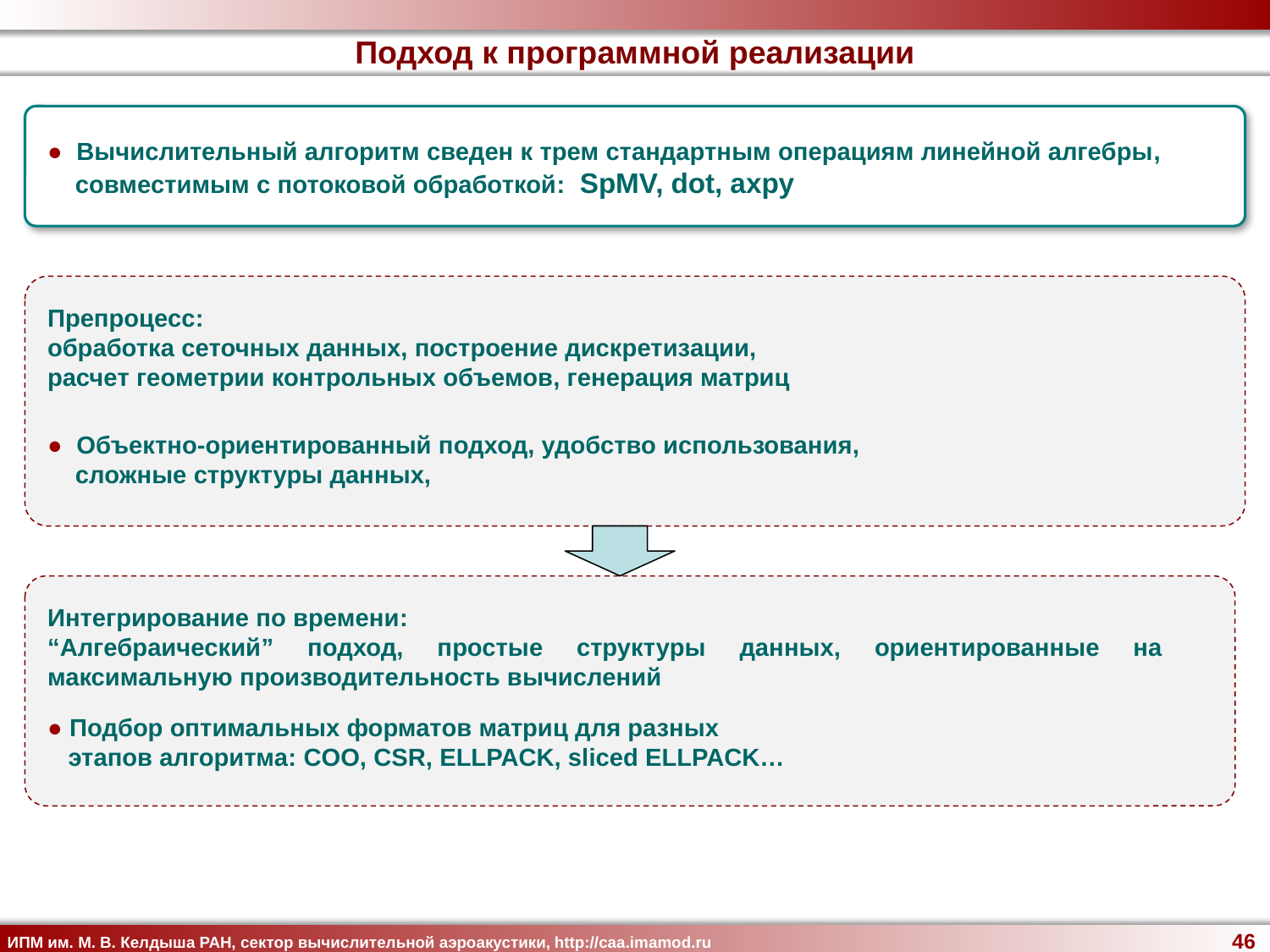

Подход к программной реализации

●  Вычислительный алгоритм сведен к трем стандартным операциям линейной алгебры,
    совместимым с потоковой обработкой:  SpMV, dot, axpy

Препроцесс:
обработка сеточных данных, построение дискретизации,
расчет геометрии контрольных объемов, генерация матриц
●  Объектно-ориентированный подход, удобство использования,
    сложные структуры данных,

Интегрирование по времени:
“Алгебраический” подход, простые структуры данных, ориентированные на максимальную производительность вычислений
● Подбор оптимальных форматов матриц для разных
   этапов алгоритма: COO, CSR, ELLPACK, sliced ELLPACK…